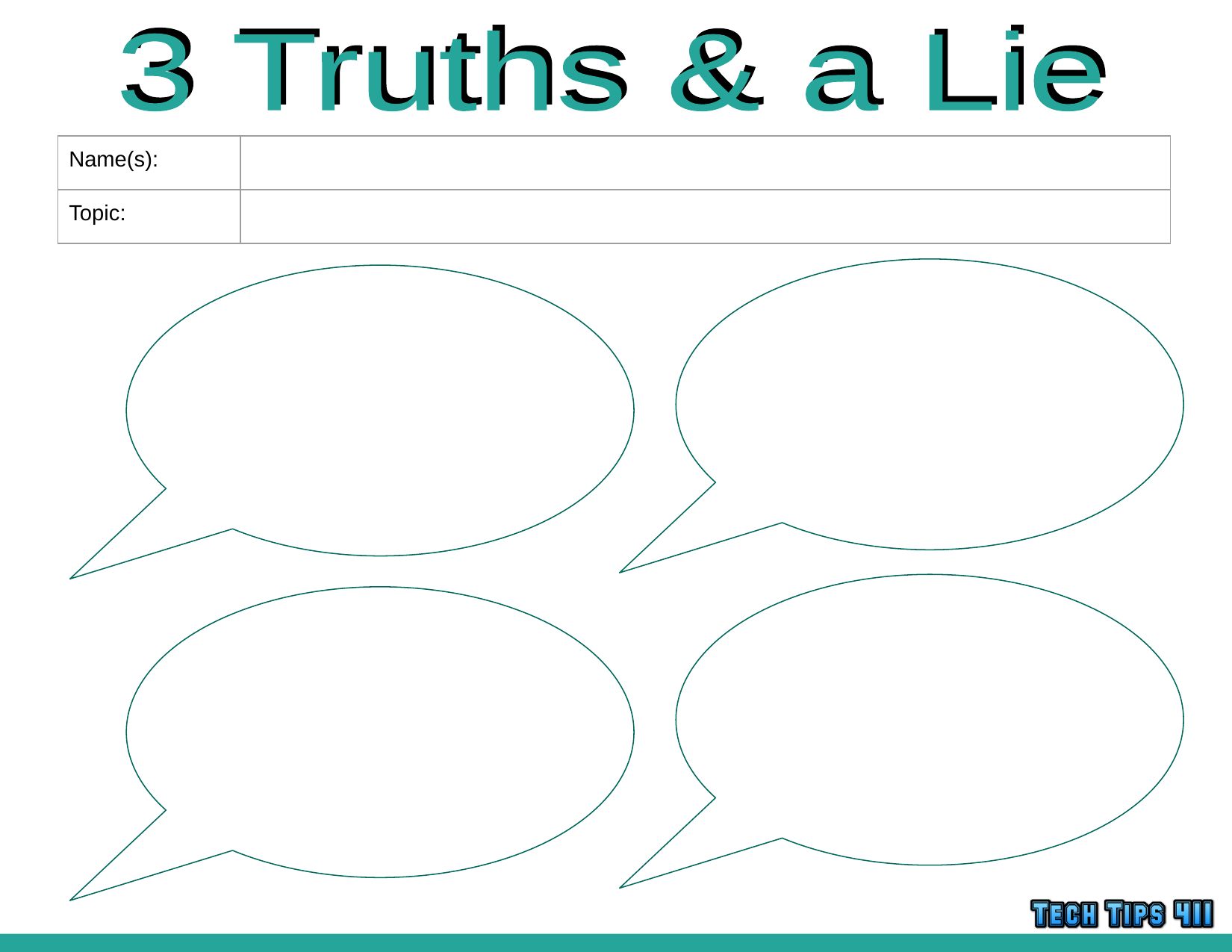

3 Truths & a Lie
3 Truths & a Lie
| Name(s): |  |
| --- | --- |
| Topic: |  |
Truth
Write four statements
about the topic.

Three statements should be TRUE.

One statement should be a FALSE.

Have your partner use the labels to identify the truths and the lie.

Truth
Truth
Lie